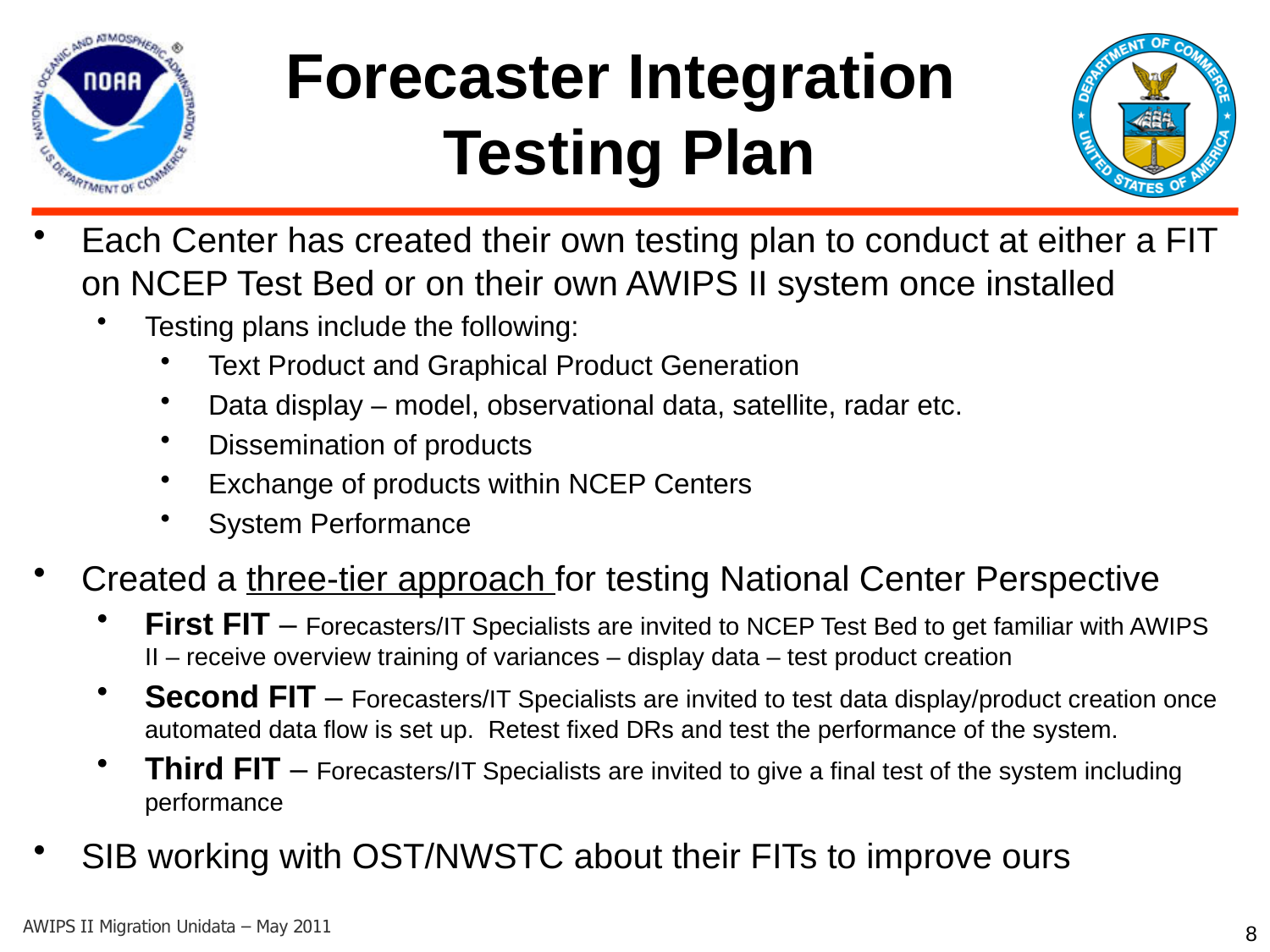

Forecaster Integration
Testing Plan
Each Center has created their own testing plan to conduct at either a FIT on NCEP Test Bed or on their own AWIPS II system once installed
Testing plans include the following:
Text Product and Graphical Product Generation
Data display – model, observational data, satellite, radar etc.
Dissemination of products
Exchange of products within NCEP Centers
System Performance

Created a three-tier approach for testing National Center Perspective
First FIT – Forecasters/IT Specialists are invited to NCEP Test Bed to get familiar with AWIPS II – receive overview training of variances – display data – test product creation
Second FIT – Forecasters/IT Specialists are invited to test data display/product creation once automated data flow is set up.  Retest fixed DRs and test the performance of the system.
Third FIT – Forecasters/IT Specialists are invited to give a final test of the system including performance

SIB working with OST/NWSTC about their FITs to improve ours
8
AWIPS II Migration Unidata – May 2011